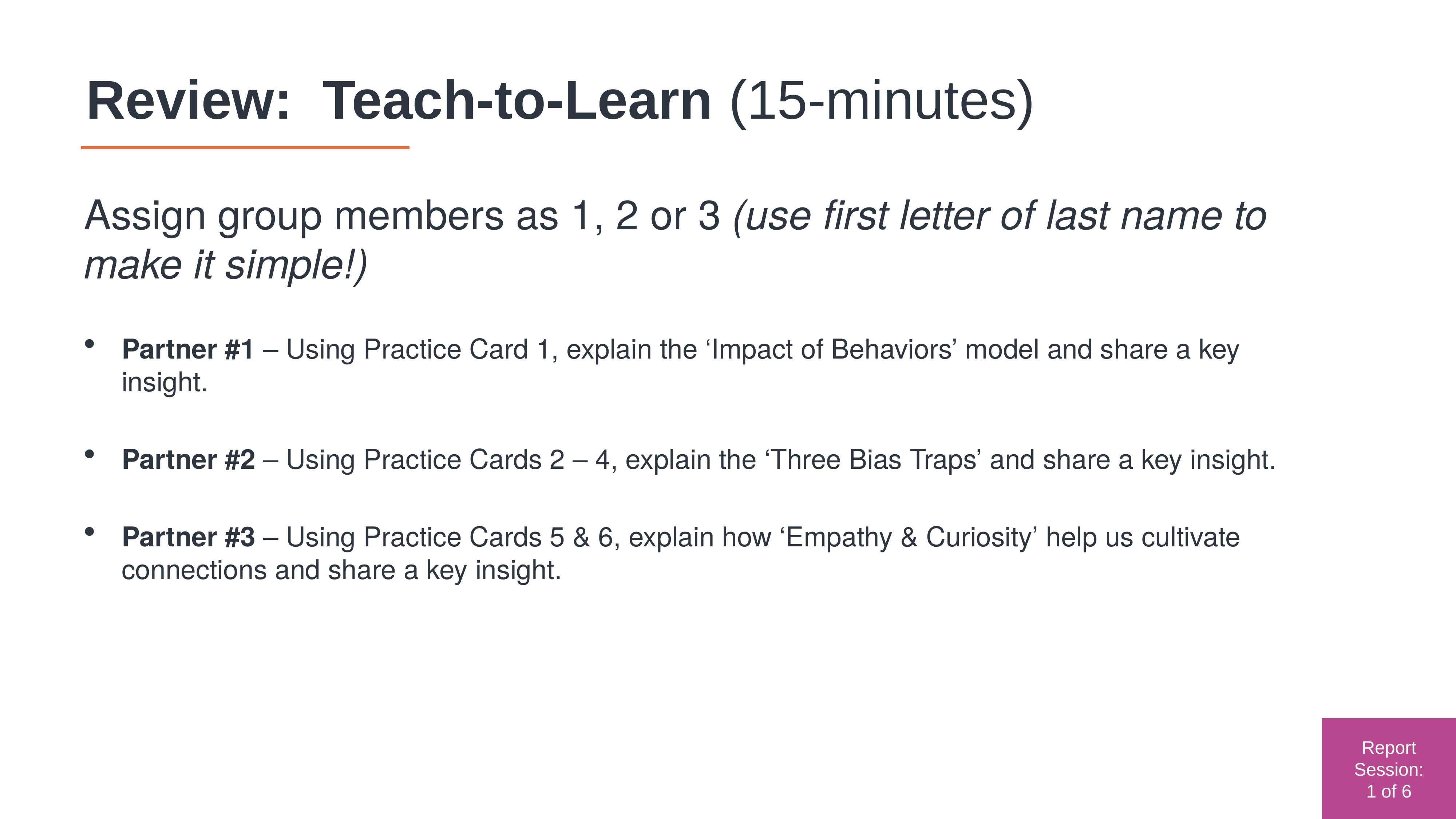

# Review:  Teach-to-Learn (15-minutes)
Assign group members as 1, 2 or 3 (use first letter of last name to make it simple!)
Partner #1 – Using Practice Card 1, explain the ‘Impact of Behaviors’ model and share a key insight.
Partner #2 – Using Practice Cards 2 – 4, explain the ‘Three Bias Traps’ and share a key insight.
Partner #3 – Using Practice Cards 5 & 6, explain how ‘Empathy & Curiosity’ help us cultivate connections and share a key insight.

Report Session:
1 of 6